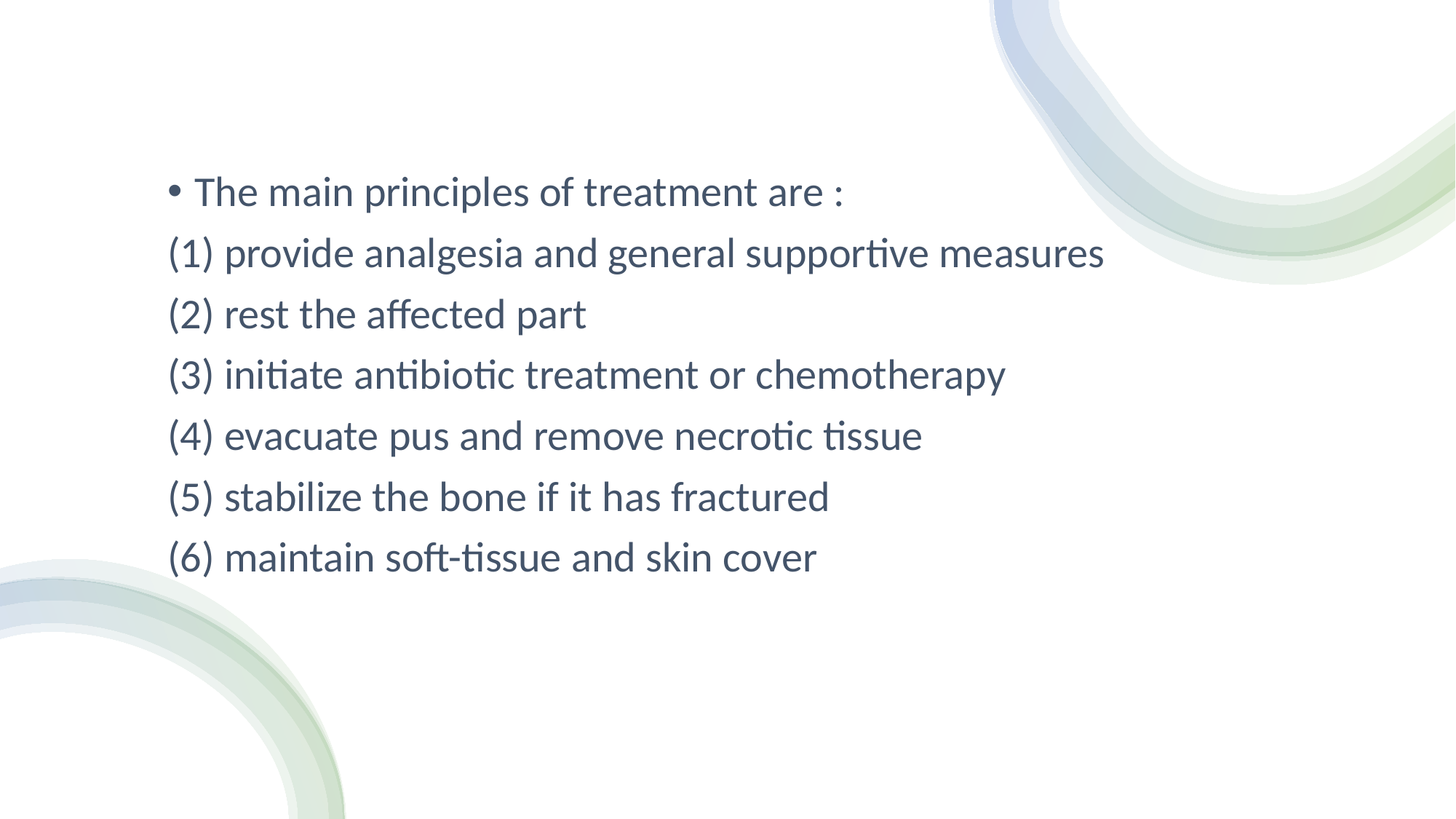

The main principles of treatment are :
(1) provide analgesia and general supportive measures
(2) rest the affected part
(3) initiate antibiotic treatment or chemotherapy
(4) evacuate pus and remove necrotic tissue
(5) stabilize the bone if it has fractured
(6) maintain soft-tissue and skin cover